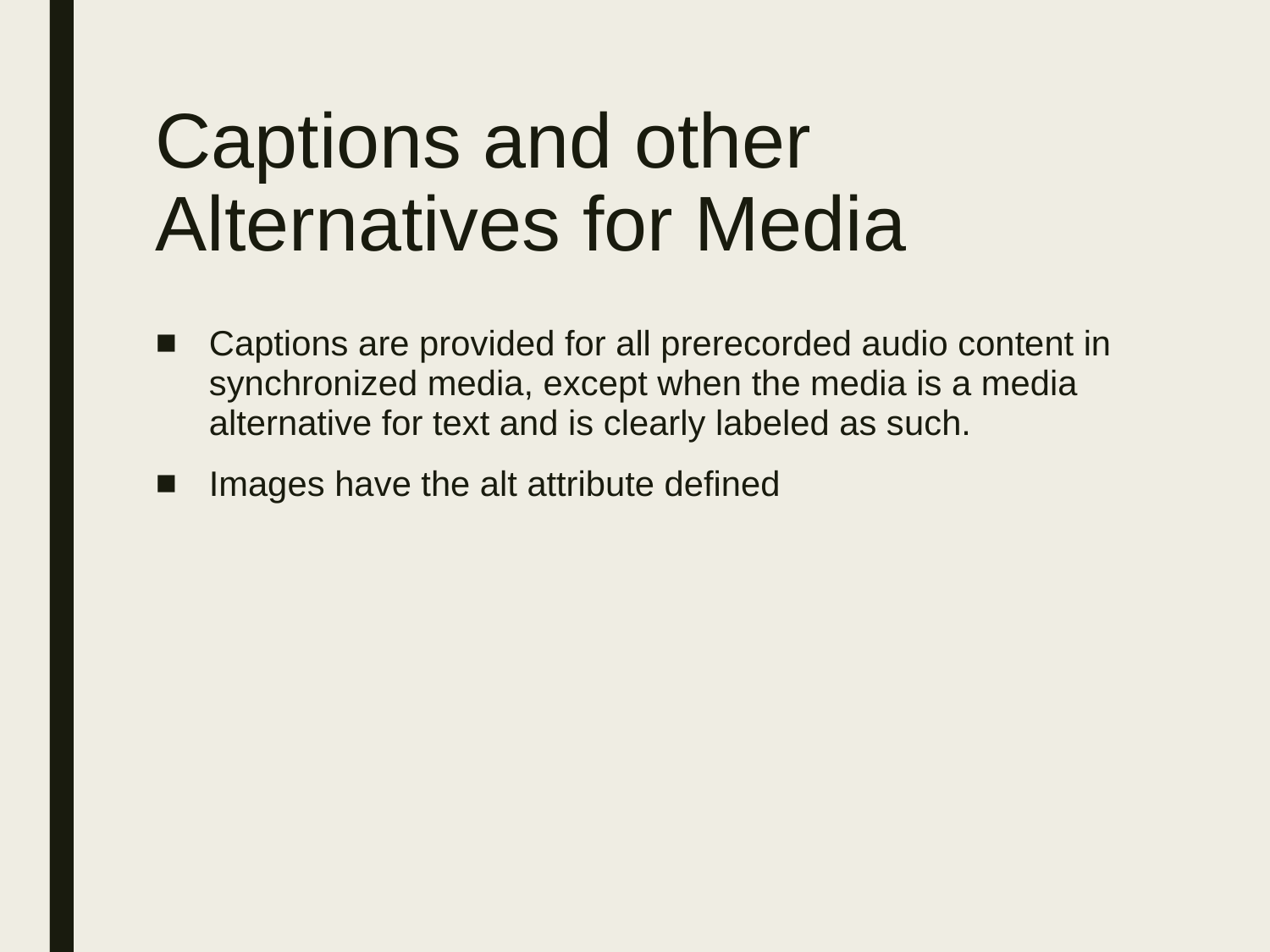

# Captions and other Alternatives for Media
Captions are provided for all prerecorded audio content in synchronized media, except when the media is a media alternative for text and is clearly labeled as such.
Images have the alt attribute defined